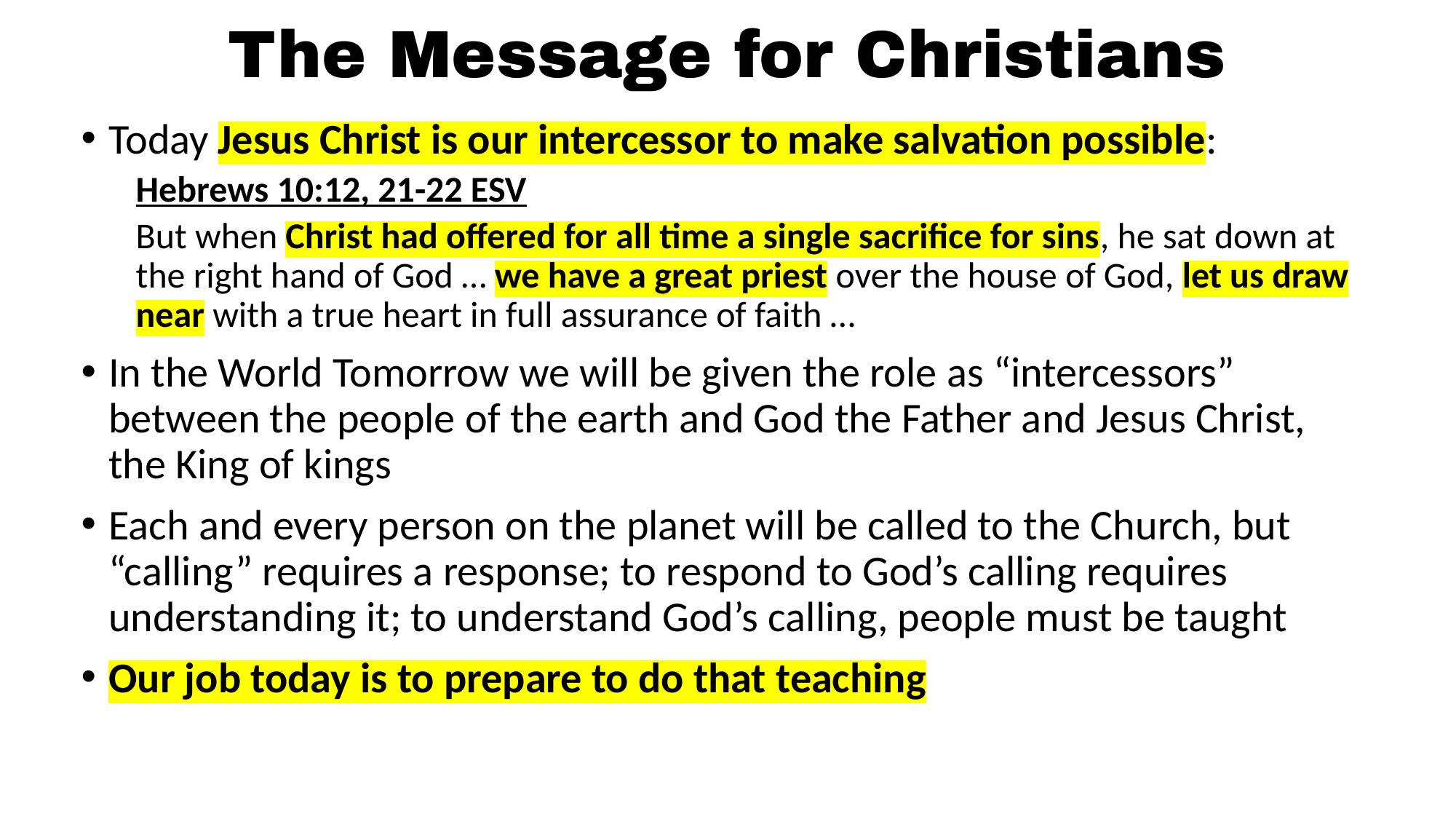

# The Message for Christians
Today Jesus Christ is our intercessor to make salvation possible:
Hebrews 10:12, 21-22 ESV
But when Christ had offered for all time a single sacrifice for sins, he sat down at the right hand of God … we have a great priest over the house of God, let us draw near with a true heart in full assurance of faith …
In the World Tomorrow we will be given the role as “intercessors” between the people of the earth and God the Father and Jesus Christ, the King of kings
Each and every person on the planet will be called to the Church, but “calling” requires a response; to respond to God’s calling requires understanding it; to understand God’s calling, people must be taught
Our job today is to prepare to do that teaching